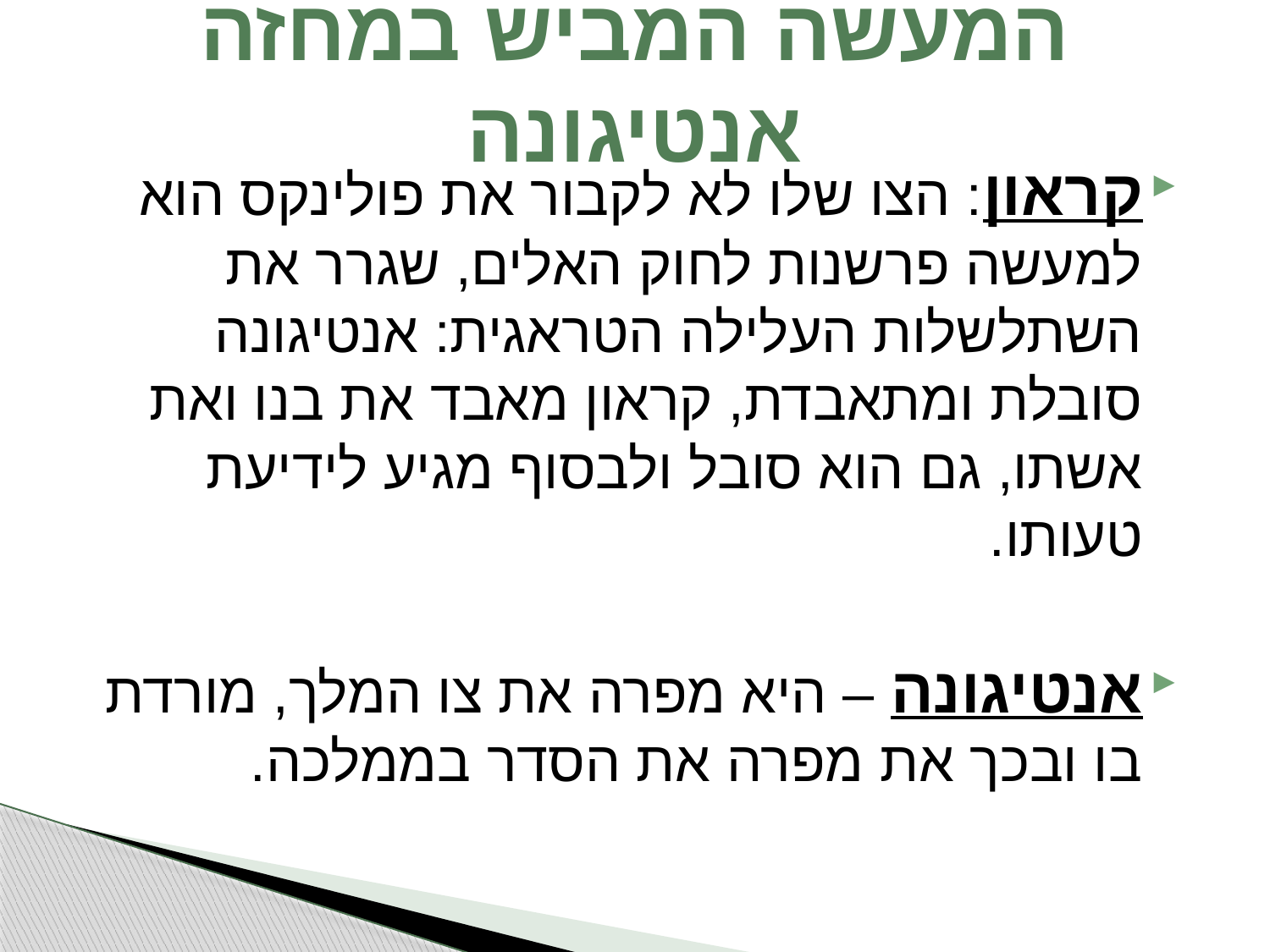

# המעשה המביש במחזה אנטיגונה
קראון: הצו שלו לא לקבור את פולינקס הוא למעשה פרשנות לחוק האלים, שגרר את השתלשלות העלילה הטראגית: אנטיגונה סובלת ומתאבדת, קראון מאבד את בנו ואת אשתו, גם הוא סובל ולבסוף מגיע לידיעת טעותו.

אנטיגונה – היא מפרה את צו המלך, מורדת בו ובכך את מפרה את הסדר בממלכה.